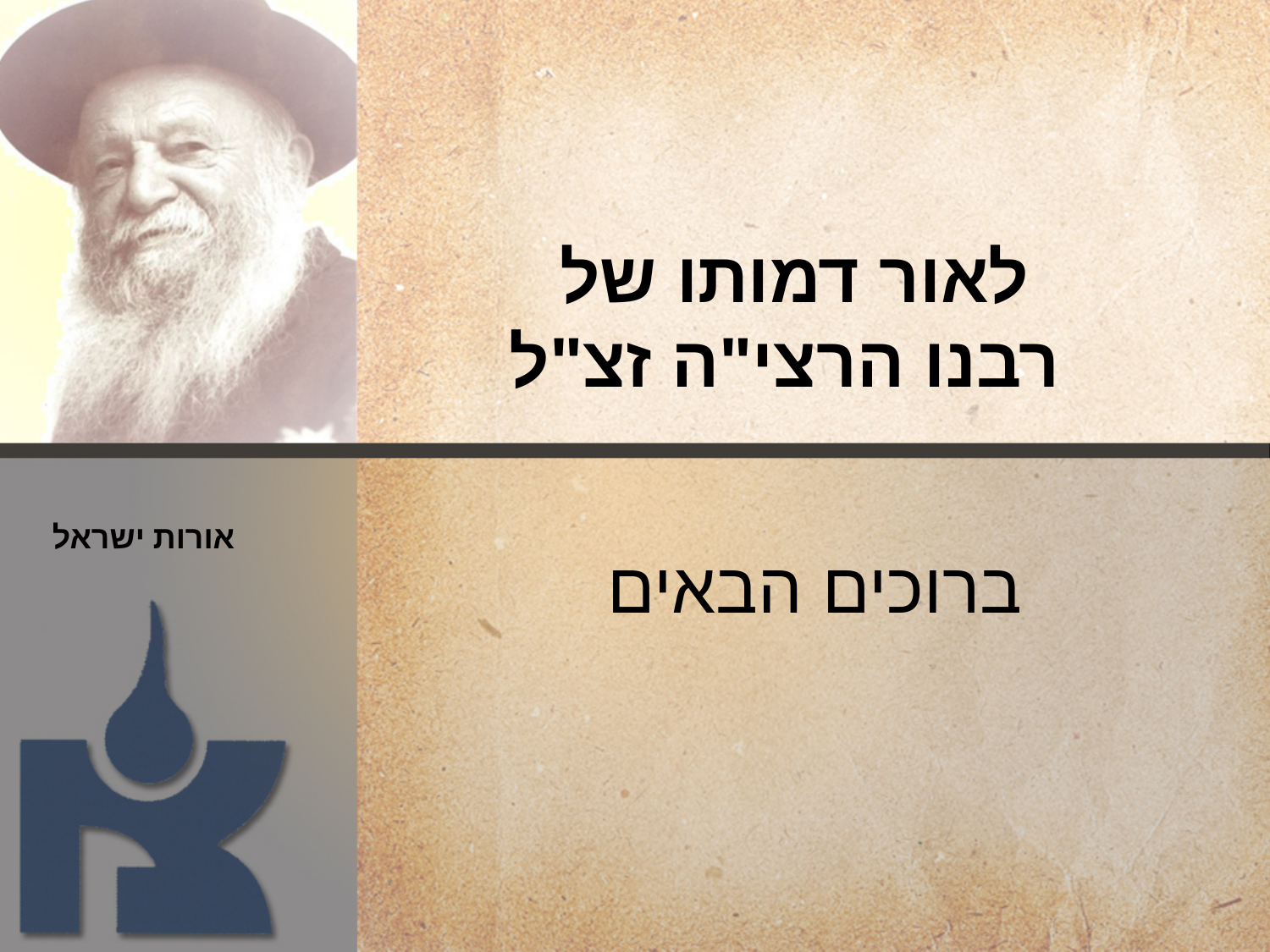

לאור דמותו של
רבנו הרצי"ה זצ"ל
אורות ישראל
ברוכים הבאים